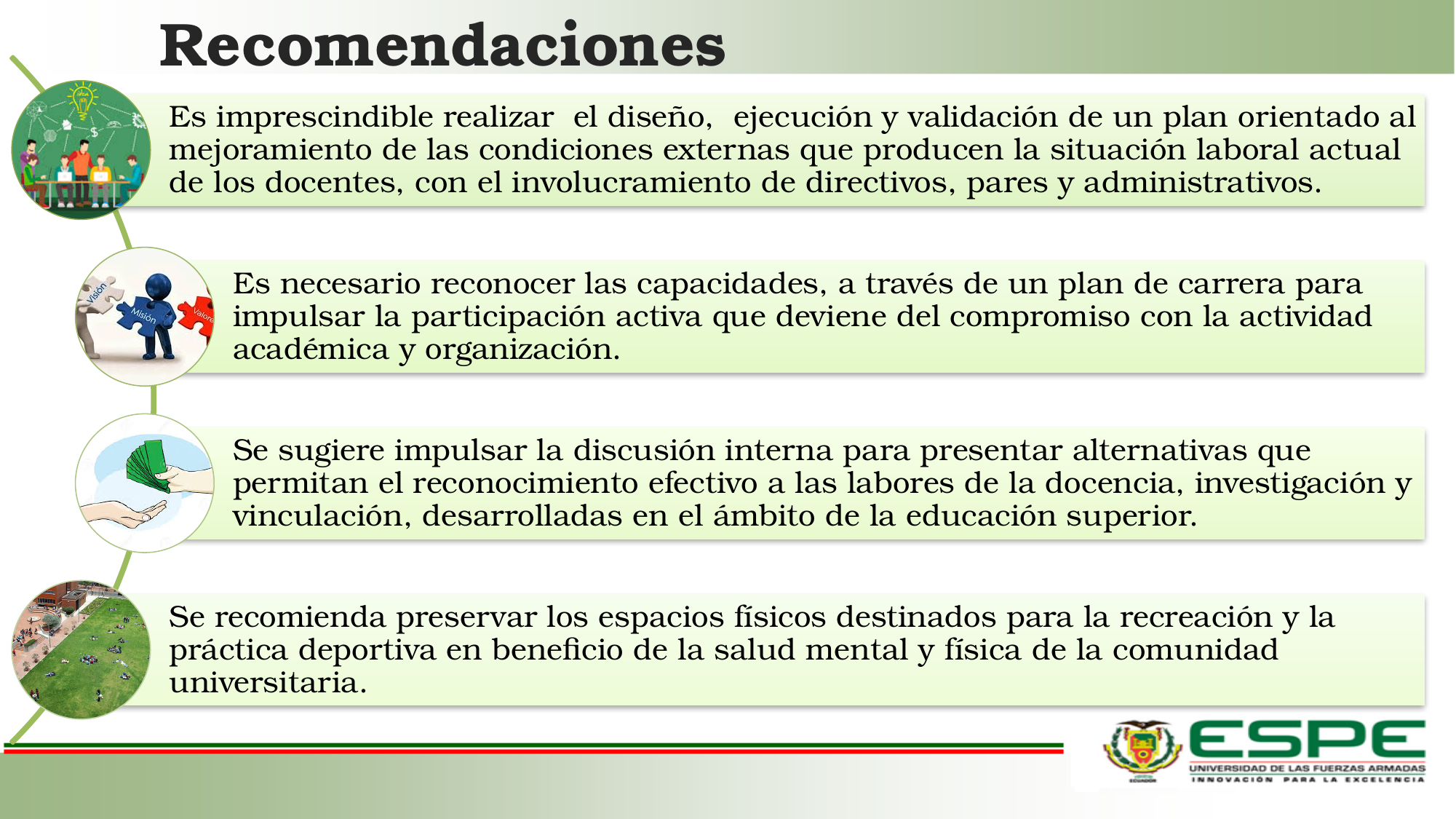

Recomendaciones
Es imprescindible realizar  el diseño,  ejecución y validación de un plan orientado al mejoramiento de las condiciones externas que producen la situación laboral actual de los docentes, con el involucramiento de directivos, pares y administrativos.
Es necesario reconocer las capacidades, a través de un plan de carrera para impulsar la participación activa que deviene del compromiso con la actividad académica y organización.
Se sugiere impulsar la discusión interna para presentar alternativas que permitan el reconocimiento efectivo a las labores de la docencia, investigación y vinculación, desarrolladas en el ámbito de la educación superior.
Se recomienda preservar los espacios físicos destinados para la recreación y la práctica deportiva en beneficio de la salud mental y física de la comunidad universitaria.